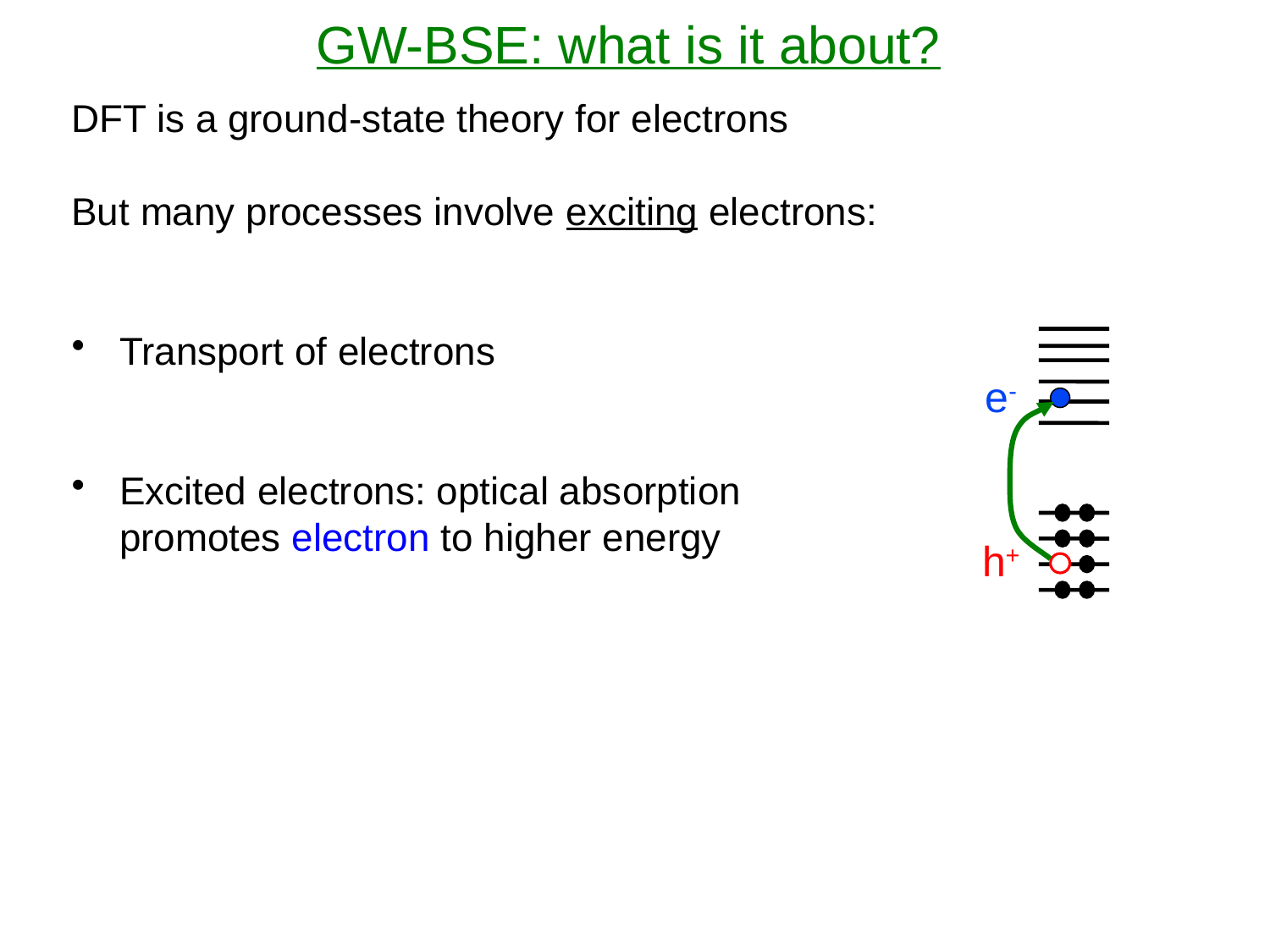

# GW-BSE: what is it about?
DFT is a ground-state theory for electrons

But many processes involve exciting electrons:

Transport of electrons

Excited electrons: optical absorption
promotes electron to higher energy

e-

h+